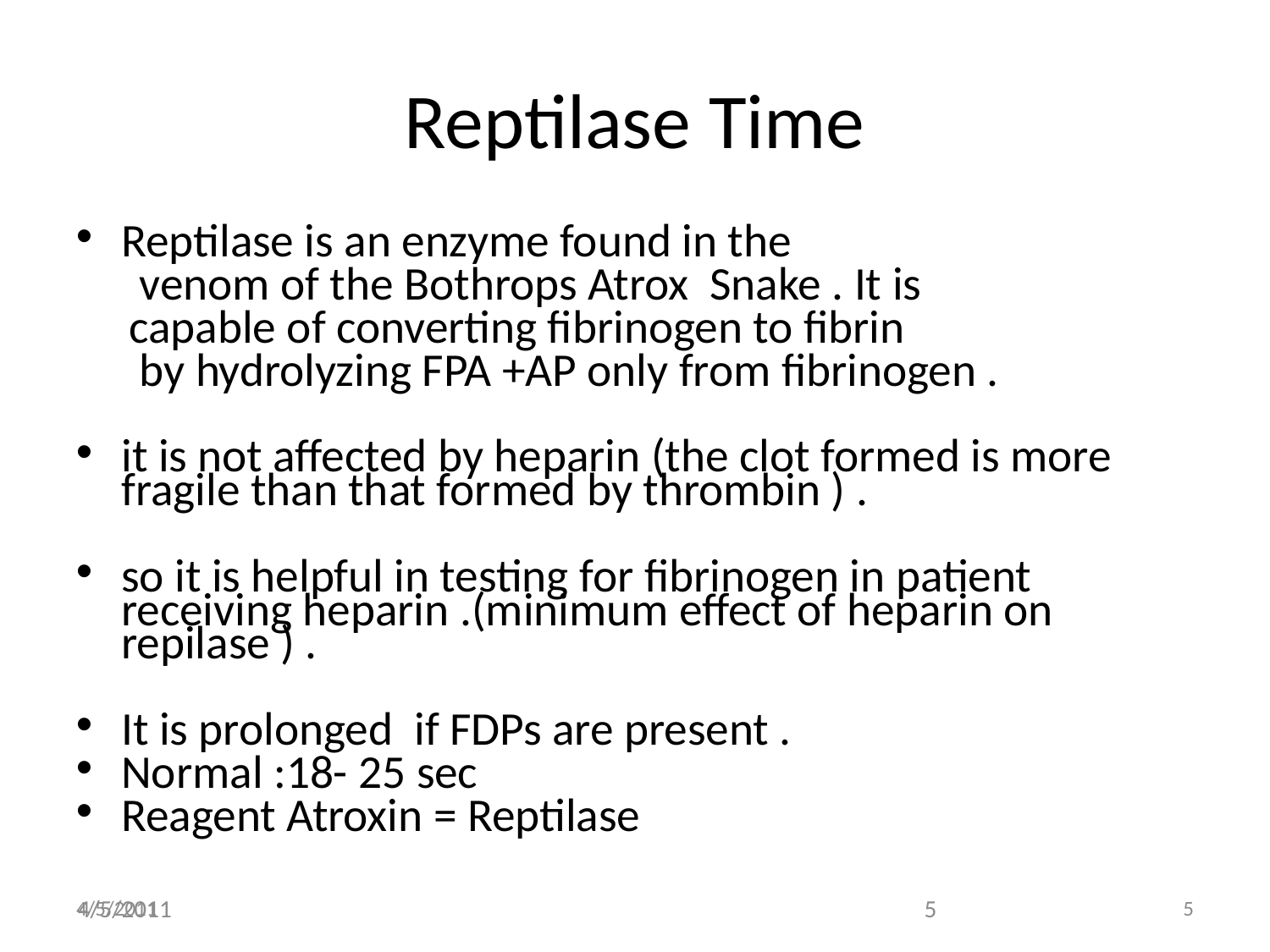

# Reptilase Time

Reptilase is an enzyme found in the
      venom of the Bothrops Atrox  Snake . It is
     capable of converting fibrinogen to fibrin
      by hydrolyzing FPA +AP only from fibrinogen .

it is not affected by heparin (the clot formed is more fragile than that formed by thrombin ) .

so it is helpful in testing for fibrinogen in patient receiving heparin .(minimum effect of heparin on repilase ) .

It is prolonged  if FDPs are present .
Normal :18- 25 sec
Reagent Atroxin = Reptilase
4/5/2011
5
4/5/2011
5